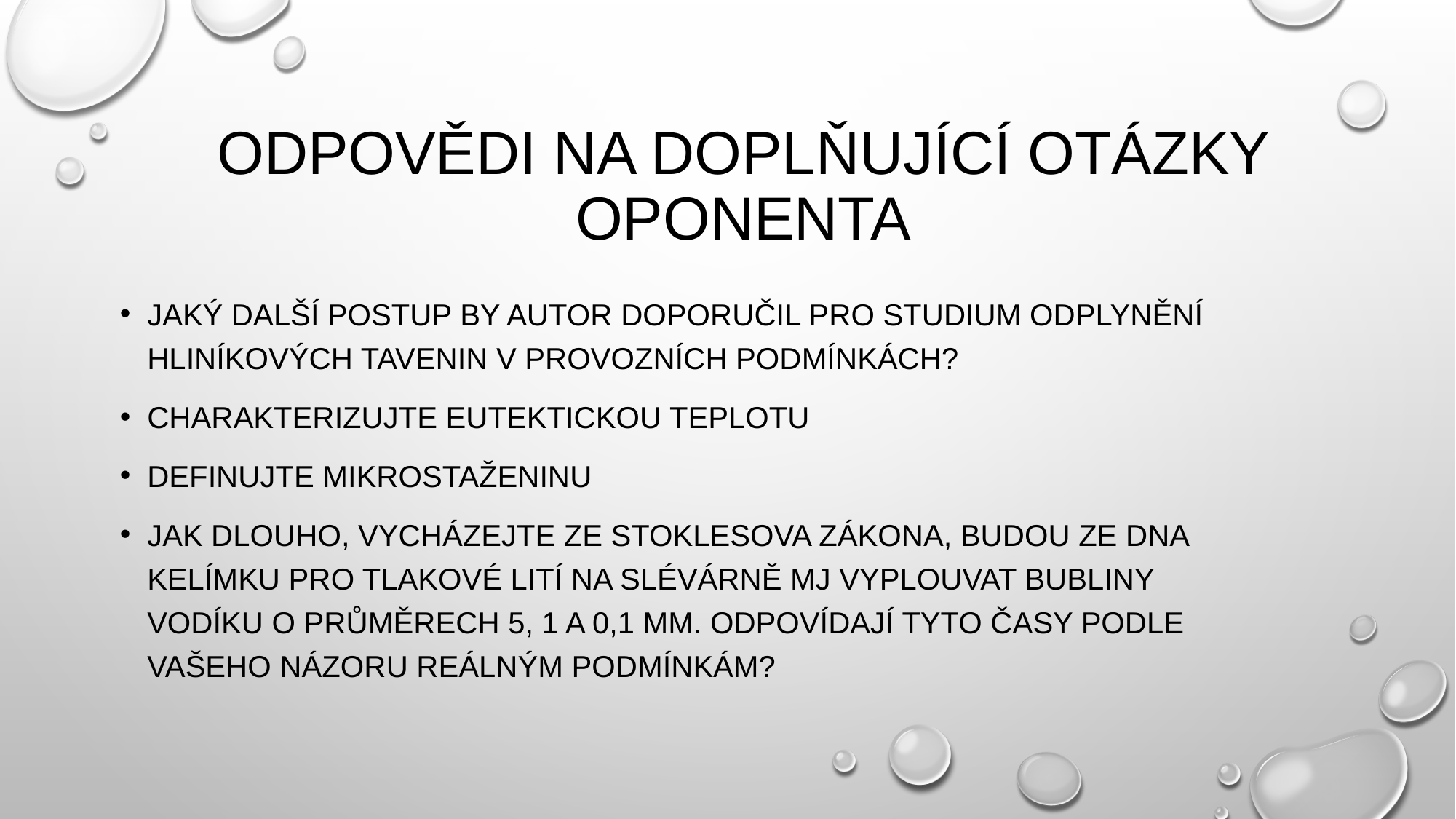

# Odpovědi na doplňující otázky oponenta
Jaký další postup by autor doporučil pro studium odplynění hliníkových tavenin v provozních podmínkách?
Charakterizujte eutektickou teplotu
Definujte mikrostaženinu
Jak dlouho, vycházejte ze Stoklesova zákona, budou ze dna kelímku pro tlakové lití na slévárně MJ vyplouvat bubliny vodíku o průměrech 5, 1 a 0,1 mm. Odpovídají tyto časy podle Vašeho názoru reálným podmínkám?